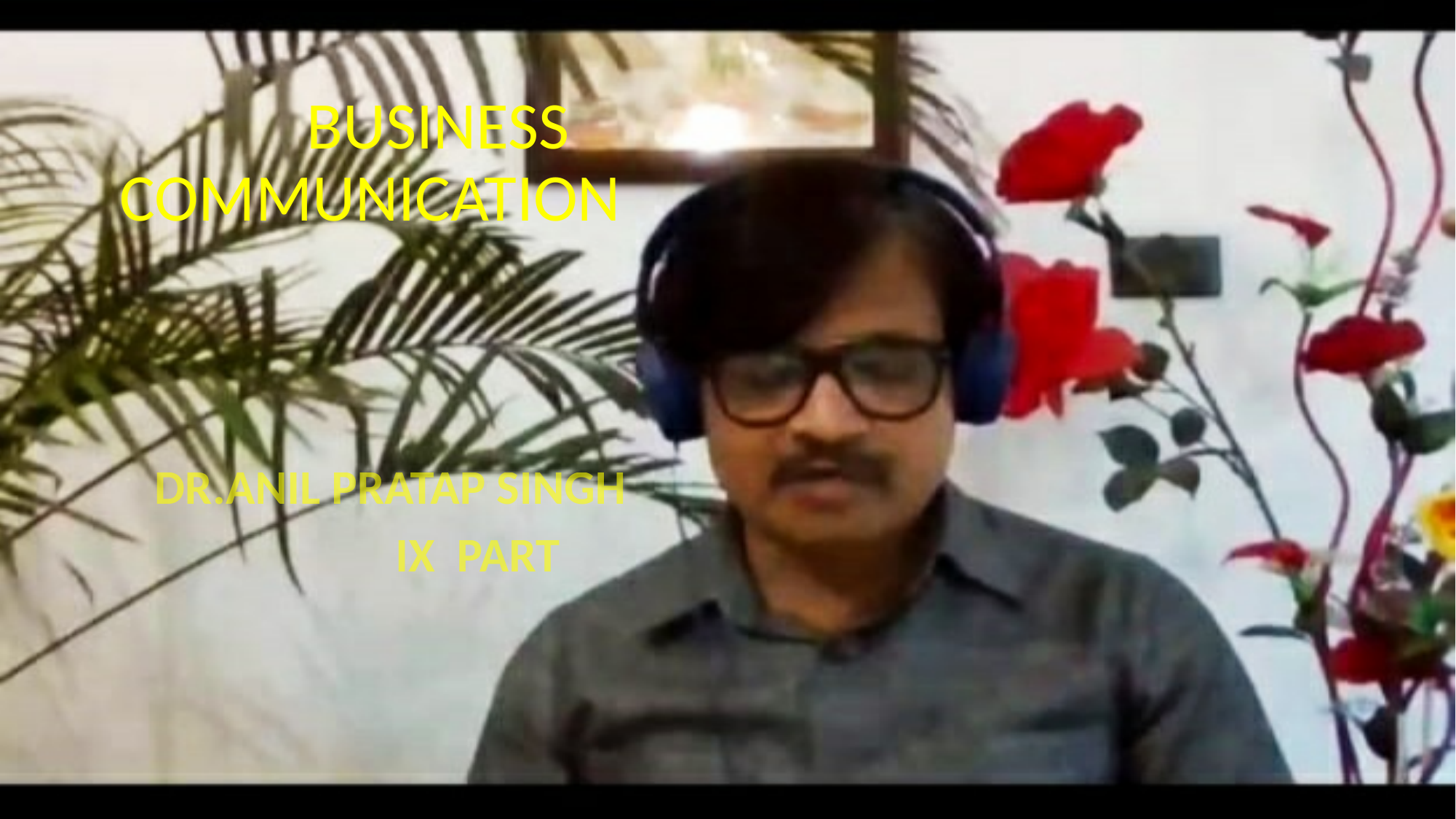

# BUSINESS COMMUNICATION
DR.ANIL PRATAP SINGH
                IX  PART